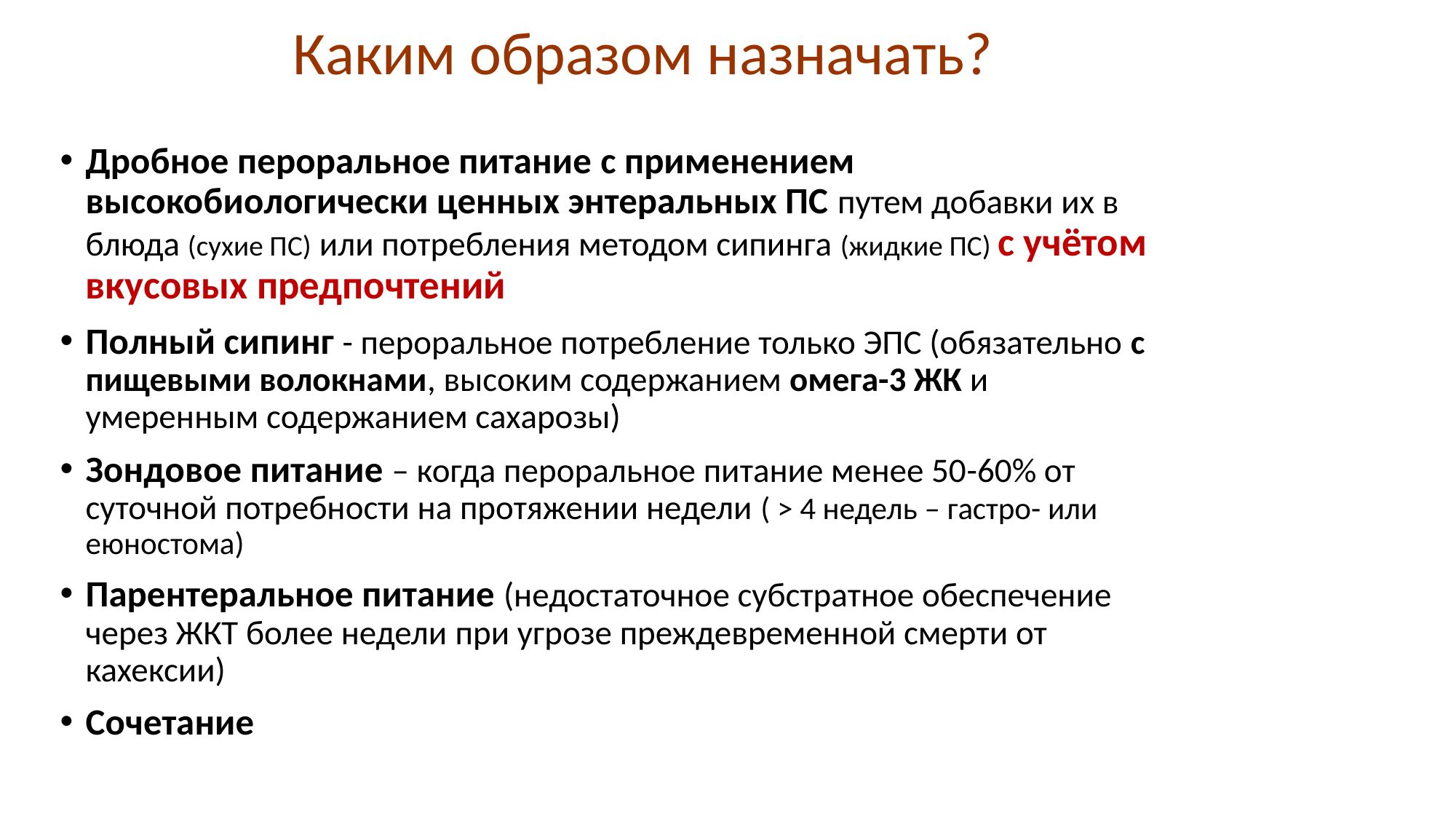

# Каким образом назначать?
Дробное пероральное питание с применением высокобиологически ценных энтеральных ПС путем добавки их в блюда (сухие ПС) или потребления методом сипинга (жидкие ПС) с учётом вкусовых предпочтений
Полный сипинг - пероральное потребление только ЭПС (обязательно с  пищевыми волокнами, высоким содержанием омега-3 ЖК и умеренным содержанием сахарозы)
Зондовое питание – когда пероральное питание менее 50-60% от суточной потребности на протяжении недели ( > 4 недель – гастро- или еюностома)
Парентеральное питание (недостаточное субстратное обеспечение через ЖКТ более недели при угрозе преждевременной смерти от кахексии)
Сочетание